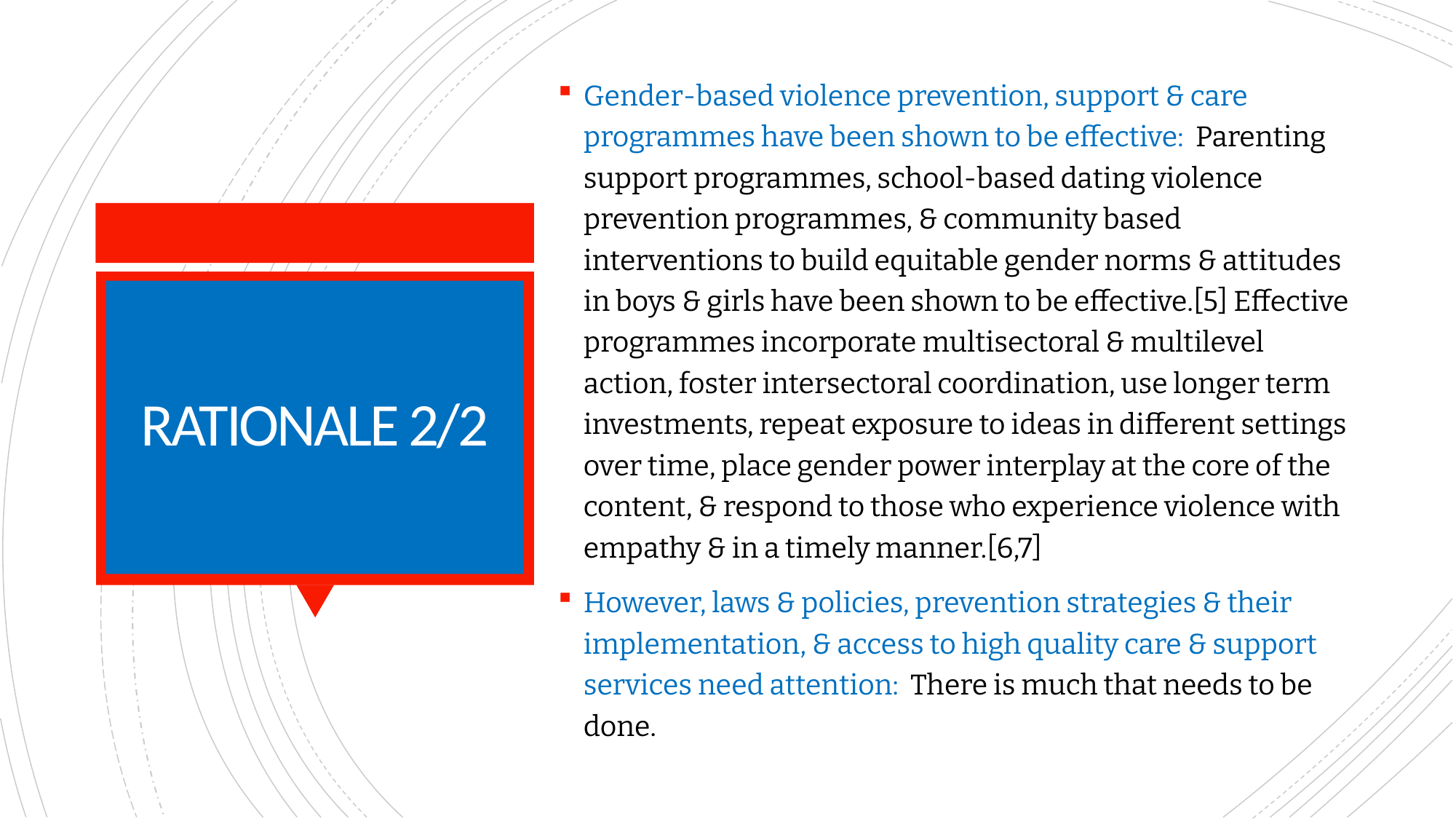

Gender-based violence prevention, support & care programmes have been shown to be effective:  Parenting support programmes, school-based dating violence prevention programmes, & community based interventions to build equitable gender norms & attitudes in boys & girls have been shown to be effective.[5] Effective programmes incorporate multisectoral & multilevel action, foster intersectoral coordination, use longer term investments, repeat exposure to ideas in different settings over time, place gender power interplay at the core of the content, & respond to those who experience violence with empathy & in a timely manner.[6,7]
However, laws & policies, prevention strategies & their implementation, & access to high quality care & support services need attention:  There is much that needs to be done.

# RATIONALE 2/2